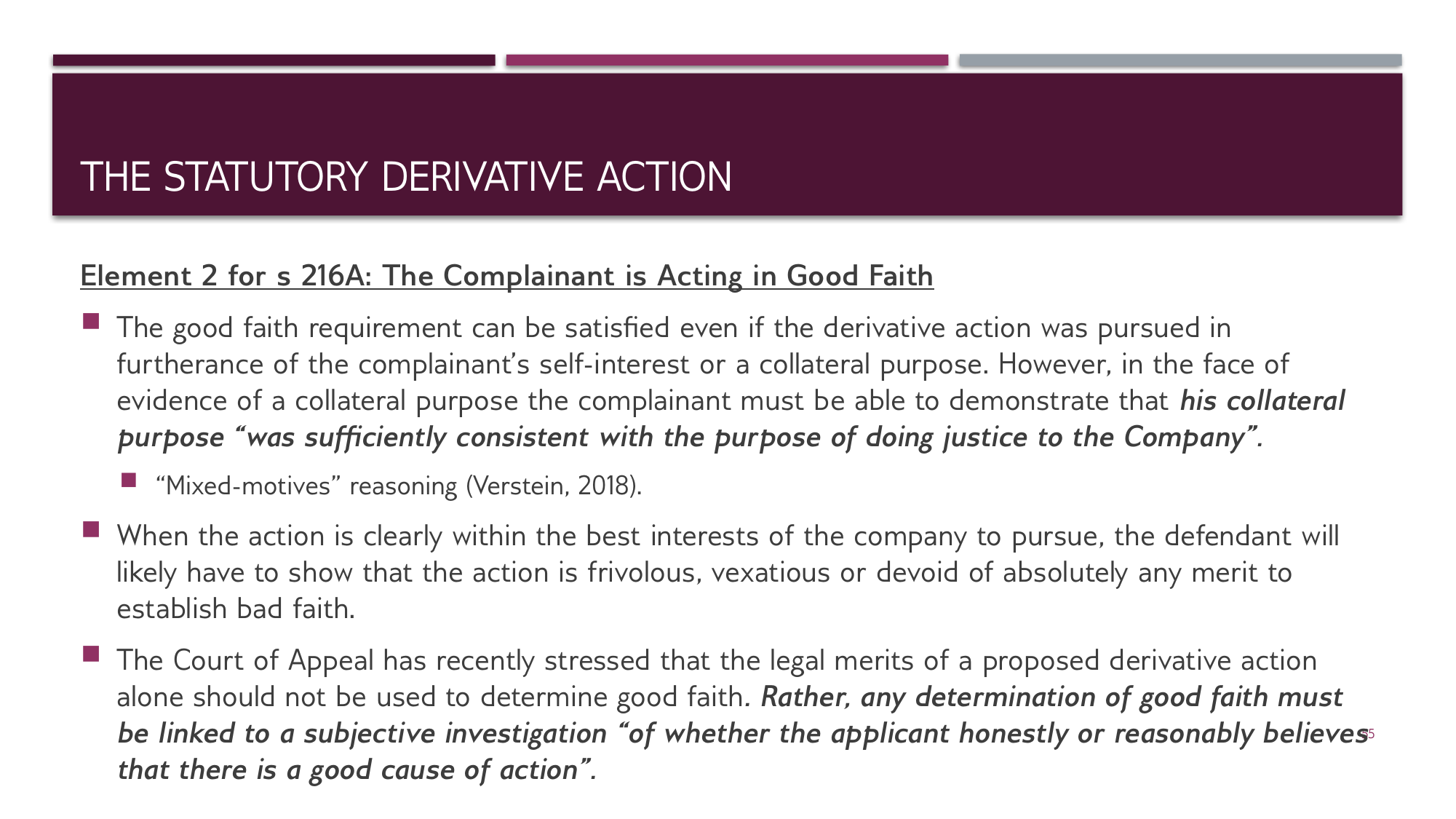

# The statutory derivative action
Element 2 for s 216A: The Complainant is Acting in Good Faith
The good faith requirement can be satisfied even if the derivative action was pursued in furtherance of the complainant’s self-interest or a collateral purpose. However, in the face of evidence of a collateral purpose the complainant must be able to demonstrate that his collateral purpose “was sufficiently consistent with the purpose of doing justice to the Company”.
“Mixed-motives” reasoning (Verstein, 2018).
When the action is clearly within the best interests of the company to pursue, the defendant will likely have to show that the action is frivolous, vexatious or devoid of absolutely any merit to establish bad faith.
The Court of Appeal has recently stressed that the legal merits of a proposed derivative action alone should not be used to determine good faith. Rather, any determination of good faith must be linked to a subjective investigation “of whether the applicant honestly or reasonably believes that there is a good cause of action”.
55